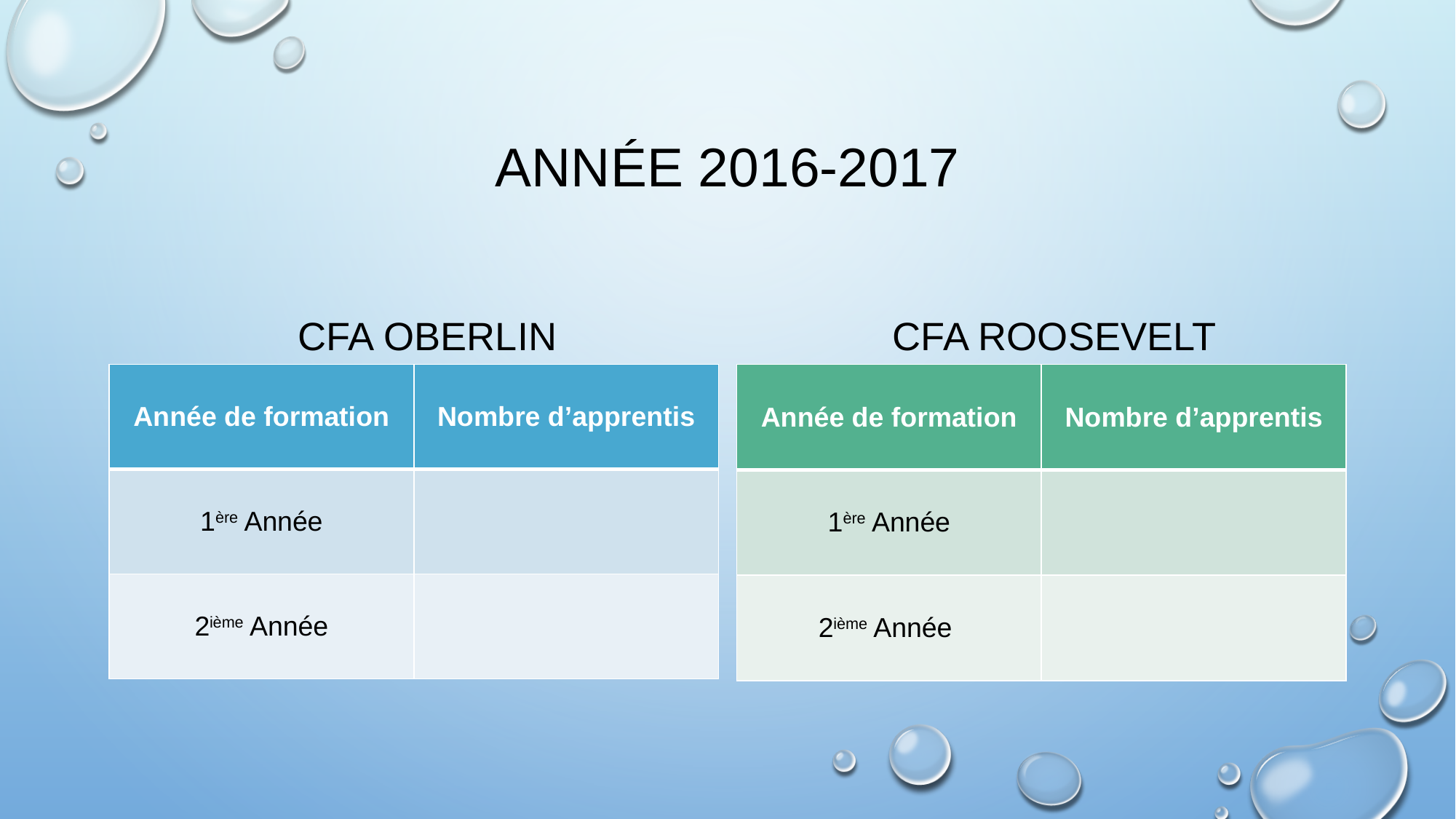

# Année 2016-2017
CFA Oberlin
CFA Roosevelt
| Année de formation | Nombre d’apprentis |
| --- | --- |
| 1ère Année |  |
| 2ième Année |  |
| Année de formation | Nombre d’apprentis |
| --- | --- |
| 1ère Année |  |
| 2ième Année |  |